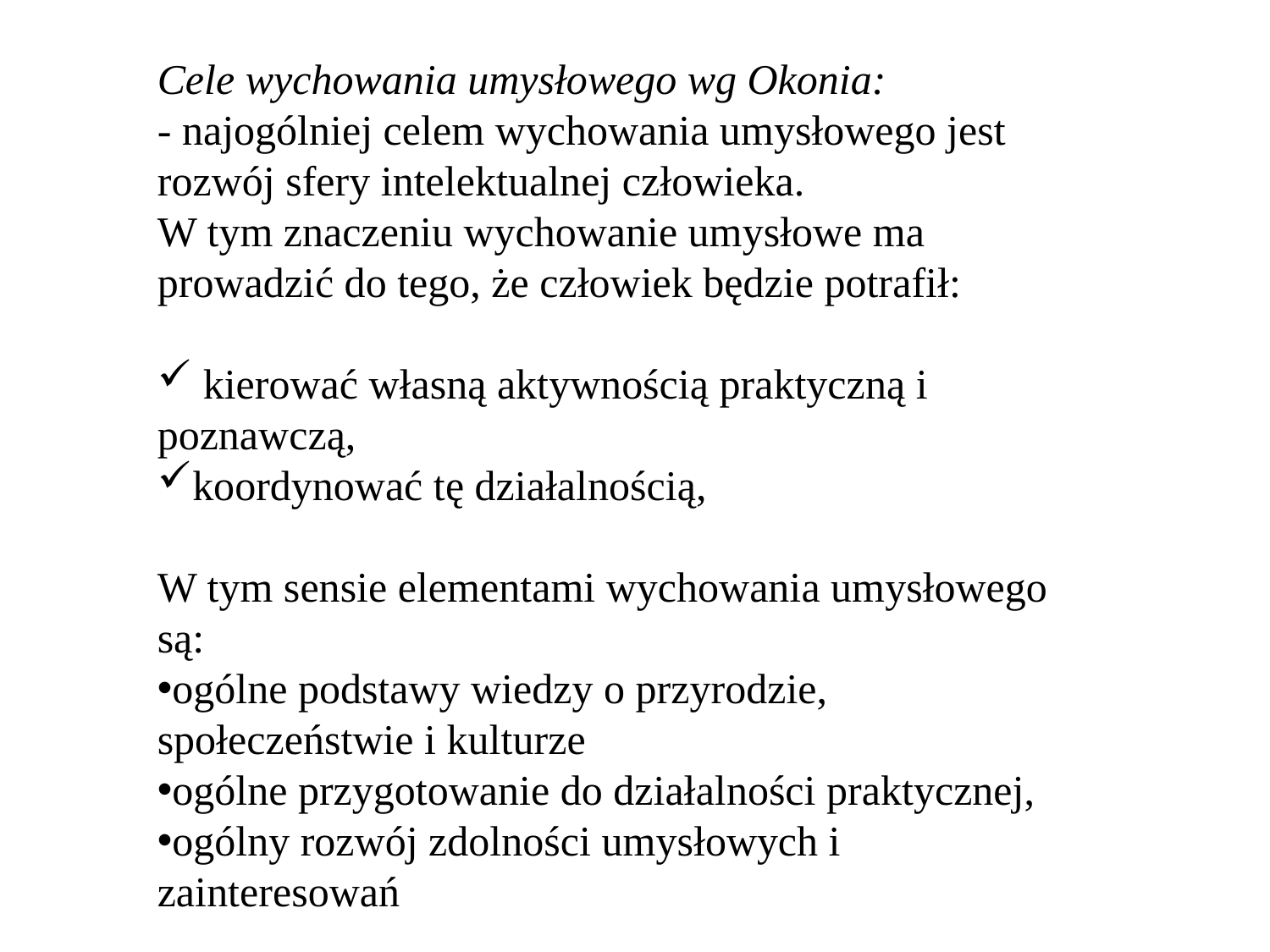

Cele wychowania umysłowego wg Okonia: 
- najogólniej celem wychowania umysłowego jest rozwój sfery intelektualnej człowieka.
W tym znaczeniu wychowanie umysłowe ma prowadzić do tego, że człowiek będzie potrafił:

 kierować własną aktywnością praktyczną i poznawczą,
koordynować tę działalnością,
W tym sensie elementami wychowania umysłowego są:
ogólne podstawy wiedzy o przyrodzie, społeczeństwie i kulturze
ogólne przygotowanie do działalności praktycznej,
ogólny rozwój zdolności umysłowych i zainteresowań